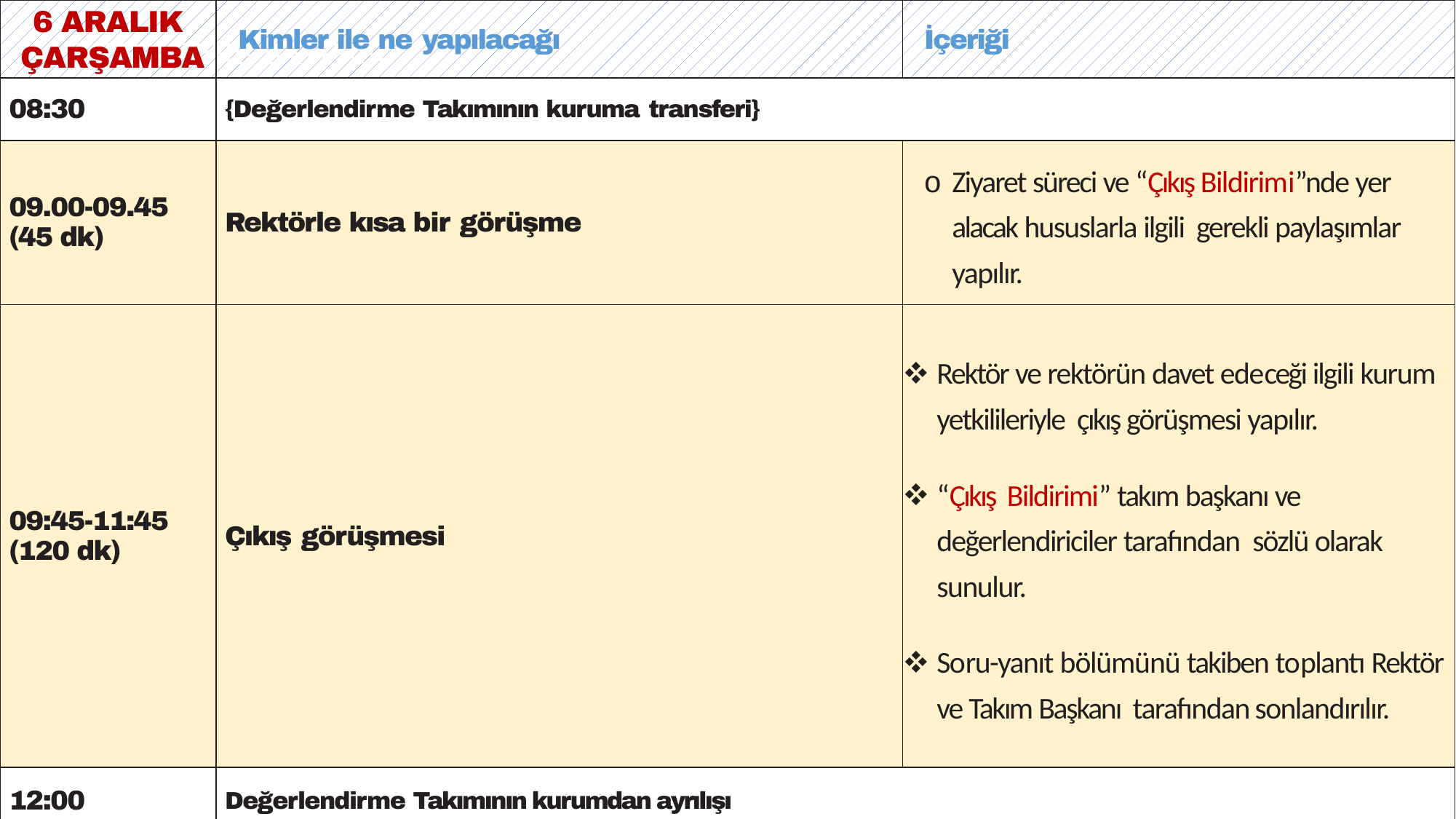

| 6 ARALIK ÇARŞAMBA | Kimler ile ne yapılacağı | İçeriği |
| --- | --- | --- |
| 08:30 | {Değerlendirme Takımının kuruma transferi} | Öğrencilerin karar alma süreçlerine katılımı, Kalite güvence sistemi, Eğitim hizmetleri, Öğrenci destek hizmetleri gibi konularda görüşlerini paylaşması istenir. |
| 09.00-09.45 (45 dk) | Rektörle kısa bir görüşme | Ziyaret süreci ve “Çıkış Bildirimi”nde yer alacak hususlarla ilgili gerekli paylaşımlar yapılır. |
| 09:45-11:45 (120 dk) | Çıkış görüşmesi | Rektör ve rektörün davet edeceği ilgili kurum yetkilileriyle çıkış görüşmesi yapılır. “Çıkış Bildirimi” takım başkanı ve değerlendiriciler tarafından sözlü olarak sunulur. Soru-yanıt bölümünü takiben toplantı Rektör ve Takım Başkanı tarafından sonlandırılır. |
| 12:00 | Değerlendirme Takımının kurumdan ayrılışı | Birinci gün edinilen izlenimler paylaşılır, ikinci gün yapılacaklar konuşulur. |
KONU GİRİŞ SAYFASI